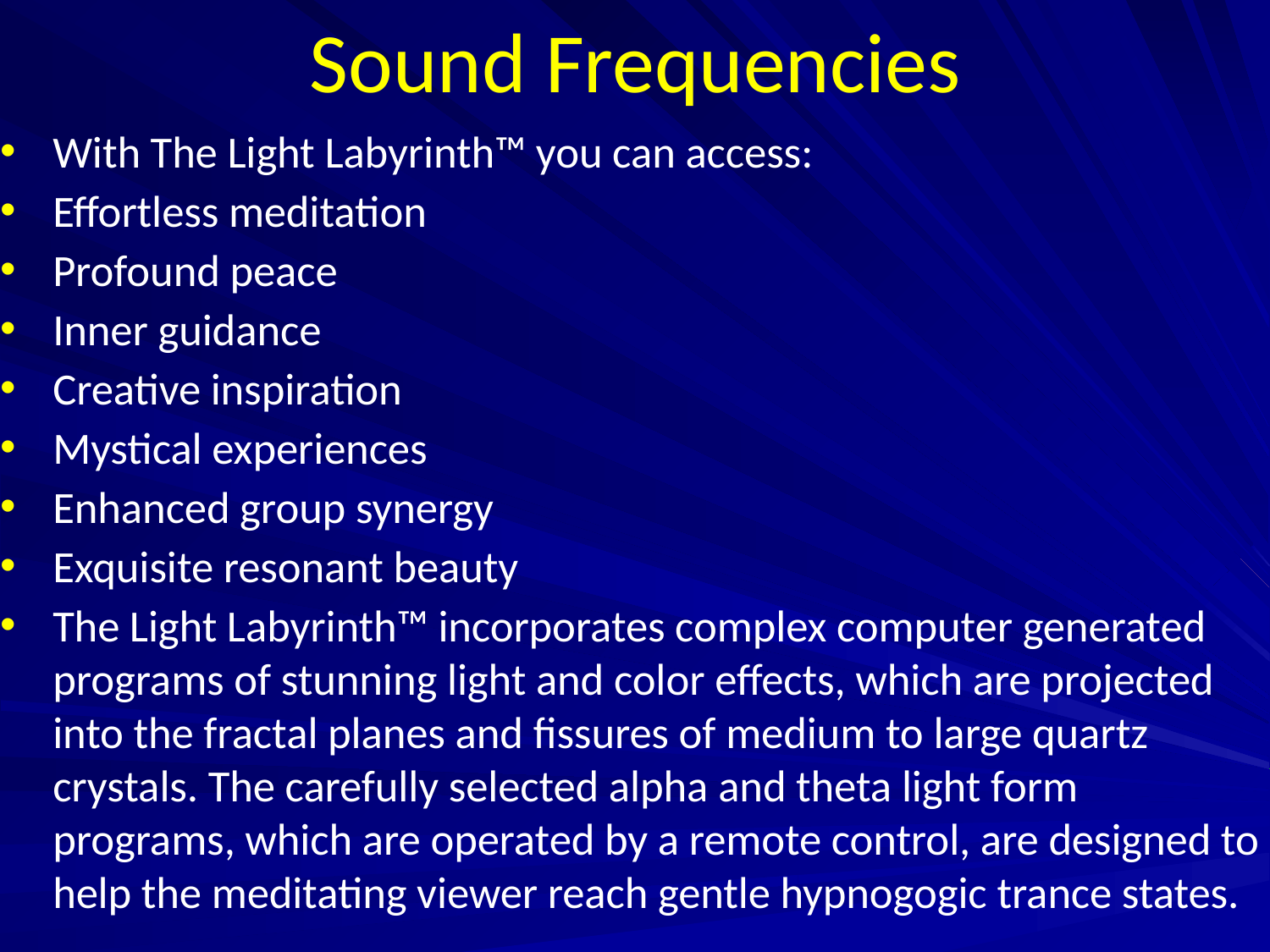

# Sound Frequencies
With The Light Labyrinth™ you can access:
Effortless meditation
Profound peace
Inner guidance
Creative inspiration
Mystical experiences
Enhanced group synergy
Exquisite resonant beauty
The Light Labyrinth™ incorporates complex computer generated programs of stunning light and color effects, which are projected into the fractal planes and fissures of medium to large quartz crystals. The carefully selected alpha and theta light form programs, which are operated by a remote control, are designed to help the meditating viewer reach gentle hypnogogic trance states.